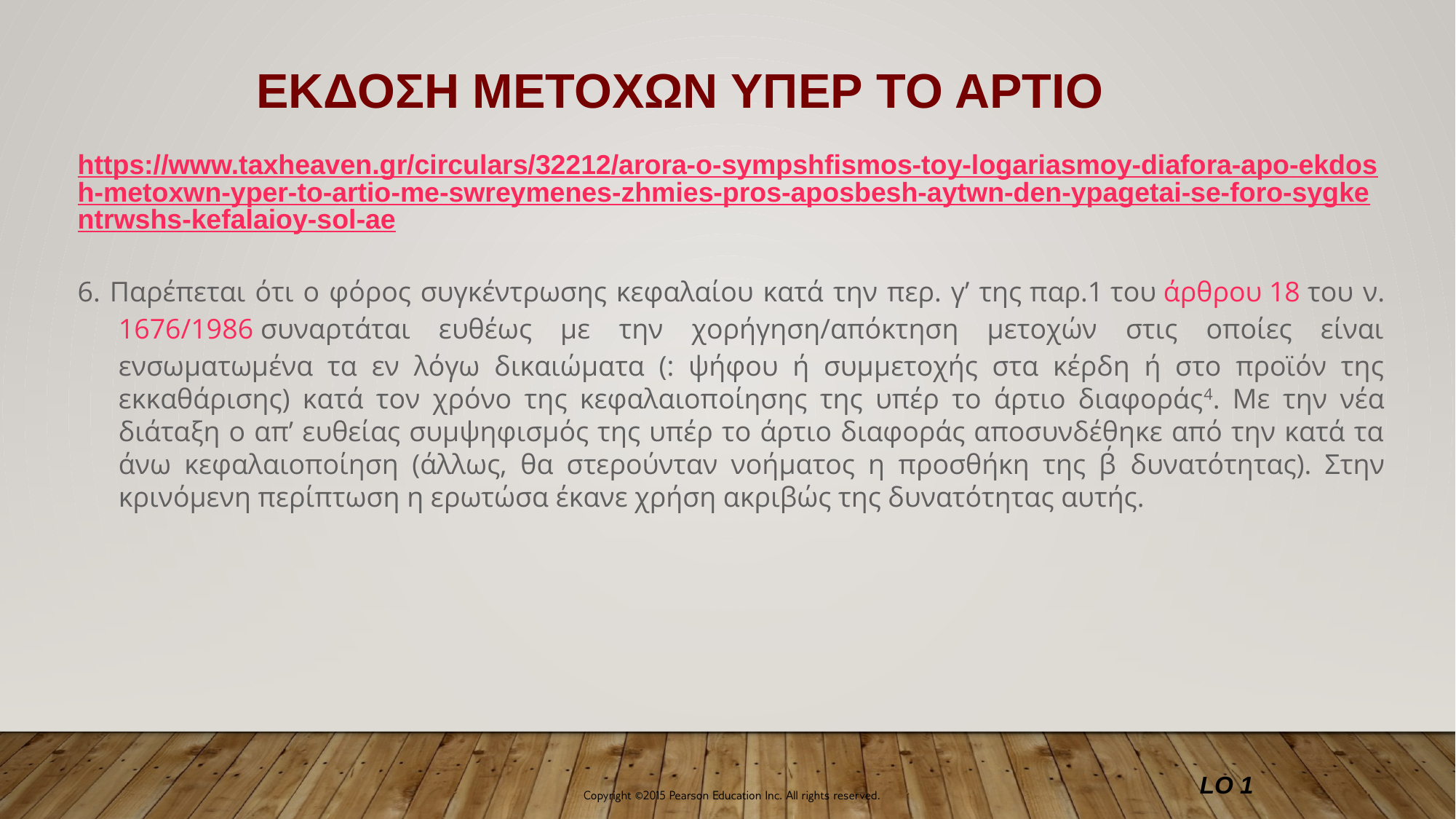

ΕΚΔΟΣΗ ΜΕΤΟΧΩΝ ΥΠΕΡ ΤΟ ΑΡΤΙΟ
https://www.taxheaven.gr/circulars/32212/arora-o-sympshfismos-toy-logariasmoy-diafora-apo-ekdosh-metoxwn-yper-to-artio-me-swreymenes-zhmies-pros-aposbesh-aytwn-den-ypagetai-se-foro-sygkentrwshs-kefalaioy-sol-ae
6. Παρέπεται ότι ο φόρος συγκέντρωσης κεφαλαίου κατά την περ. γ’ της παρ.1 του άρθρου 18 του ν.1676/1986 συναρτάται ευθέως με την χορήγηση/απόκτηση μετοχών στις οποίες είναι ενσωματωμένα τα εν λόγω δικαιώματα (: ψήφου ή συμμετοχής στα κέρδη ή στο προϊόν της εκκαθάρισης) κατά τον χρόνο της κεφαλαιοποίησης της υπέρ το άρτιο διαφοράς4. Με την νέα διάταξη ο απ’ ευθείας συμψηφισμός της υπέρ το άρτιο διαφοράς αποσυνδέθηκε από την κατά τα άνω κεφαλαιοποίηση (άλλως, θα στερούνταν νοήματος η προσθήκη της β΄ δυνατότητας). Στην κρινόμενη περίπτωση η ερωτώσα έκανε χρήση ακριβώς της δυνατότητας αυτής.
LO 1
Copyright ©2015 Pearson Education Inc. All rights reserved.